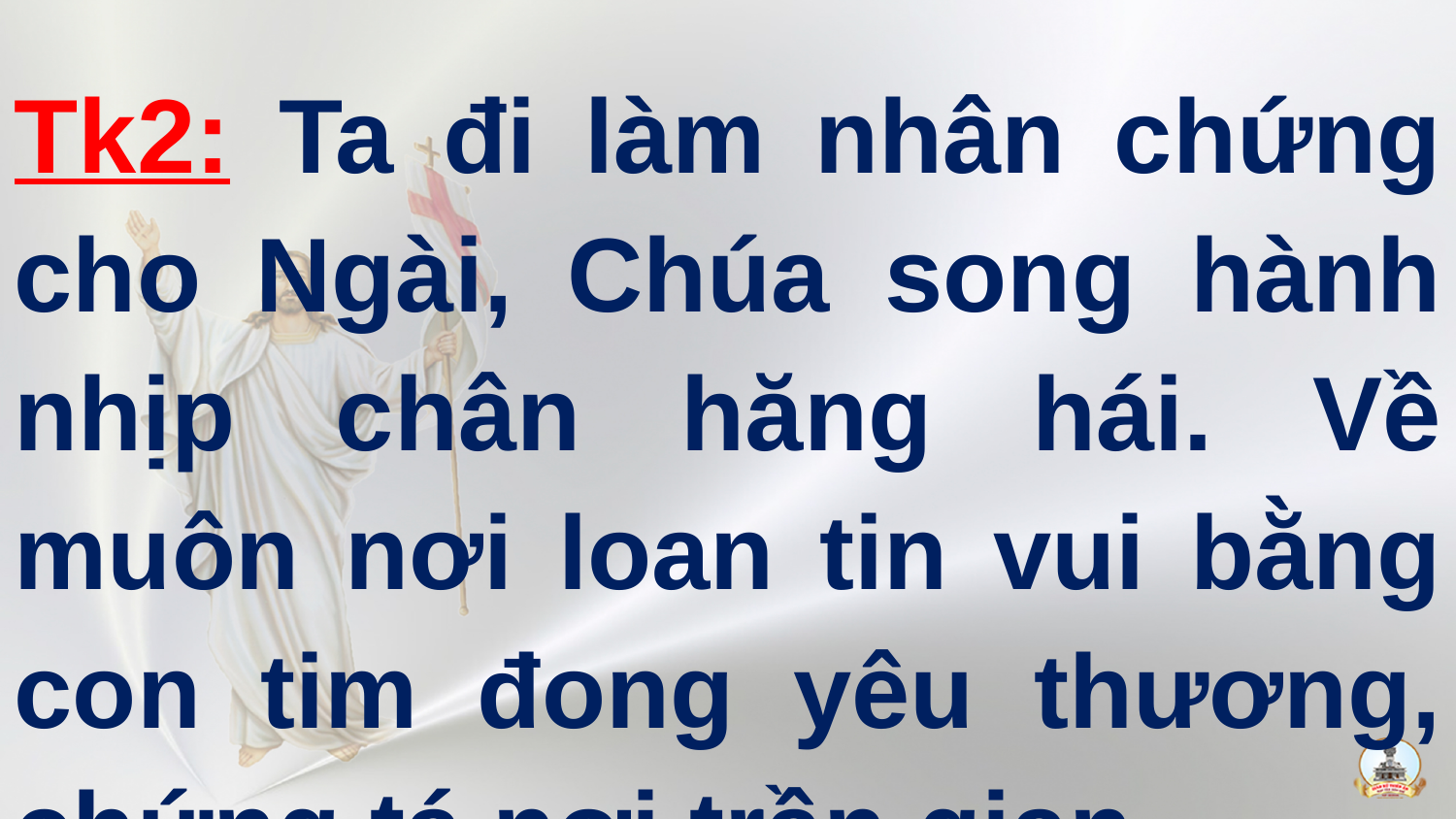

Tk2: Ta đi làm nhân chứng cho Ngài, Chúa song hành nhịp chân hăng hái. Về muôn nơi loan tin vui bằng con tim đong yêu thương, chứng tá nơi trần gian.